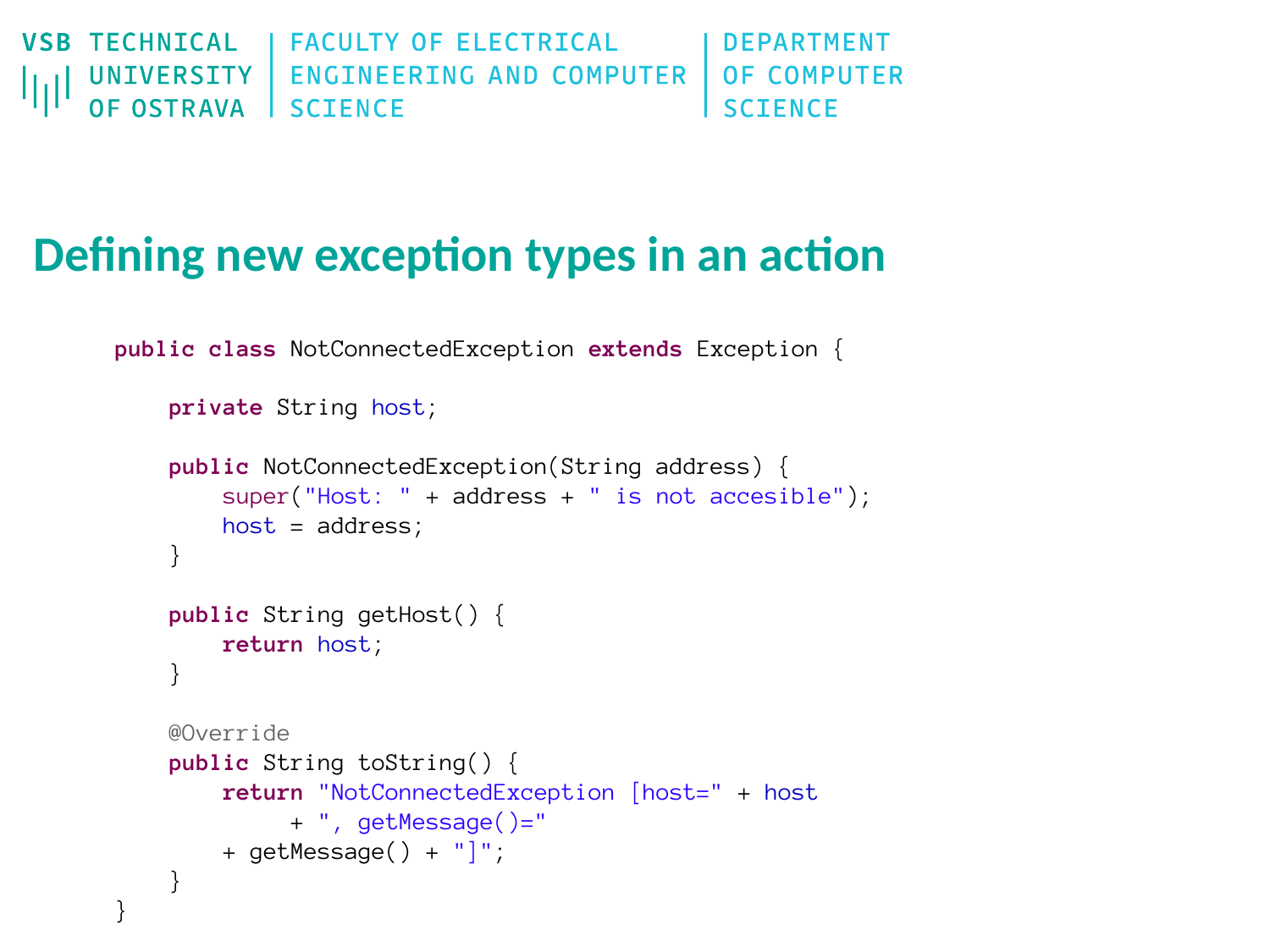

# Defining new exception types in an action
public class NotConnectedException extends Exception {

    private String host;

    public NotConnectedException(String address) {
        super("Host: " + address + " is not accesible");
        host = address;
    }

    public String getHost() {
        return host;
    }

    @Override
    public String toString() {
        return "NotConnectedException [host=" + host
             + ", getMessage()="
        + getMessage() + "]";
    }
}